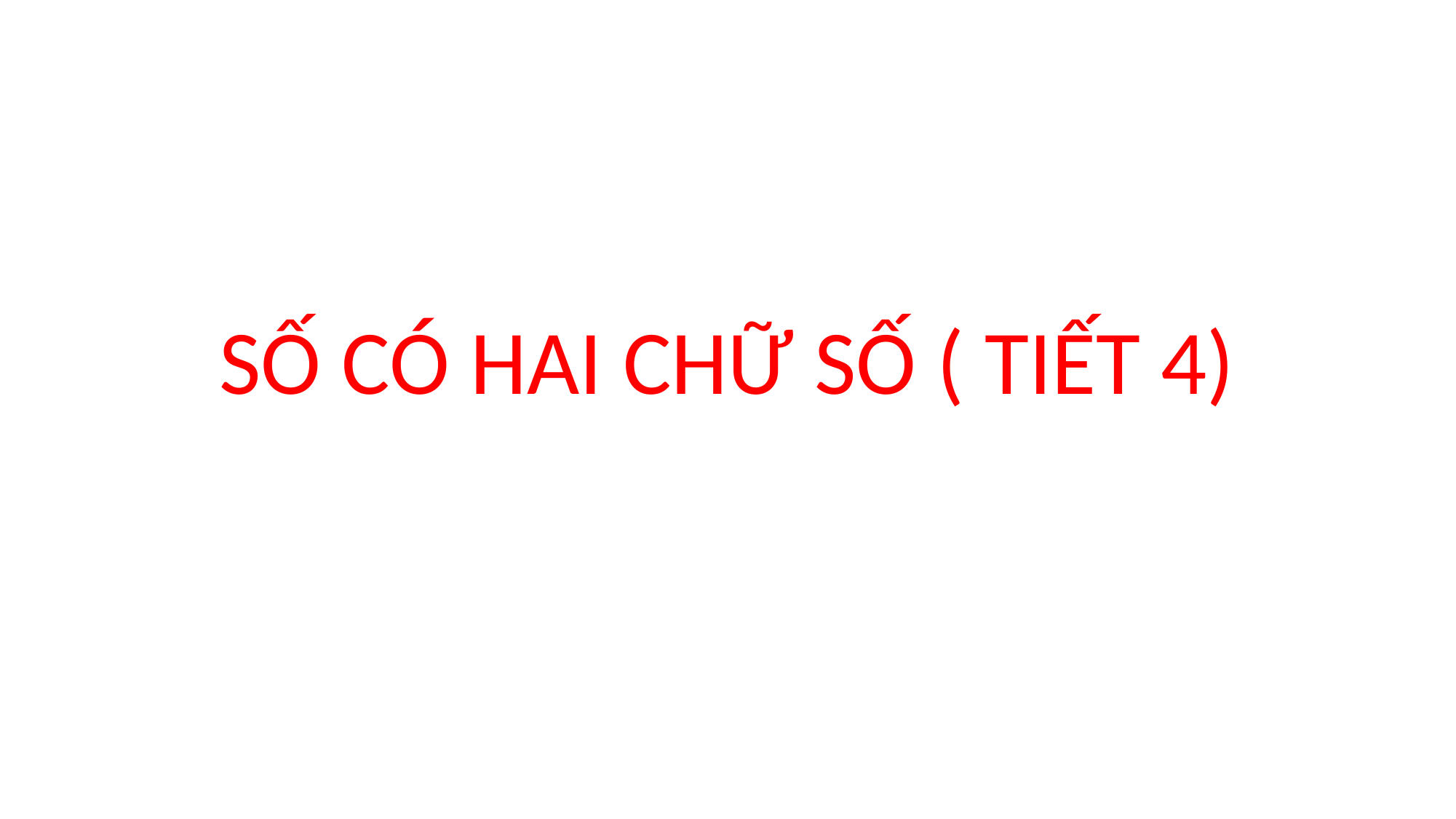

# SỐ CÓ HAI CHỮ SỐ ( TIẾT 4)